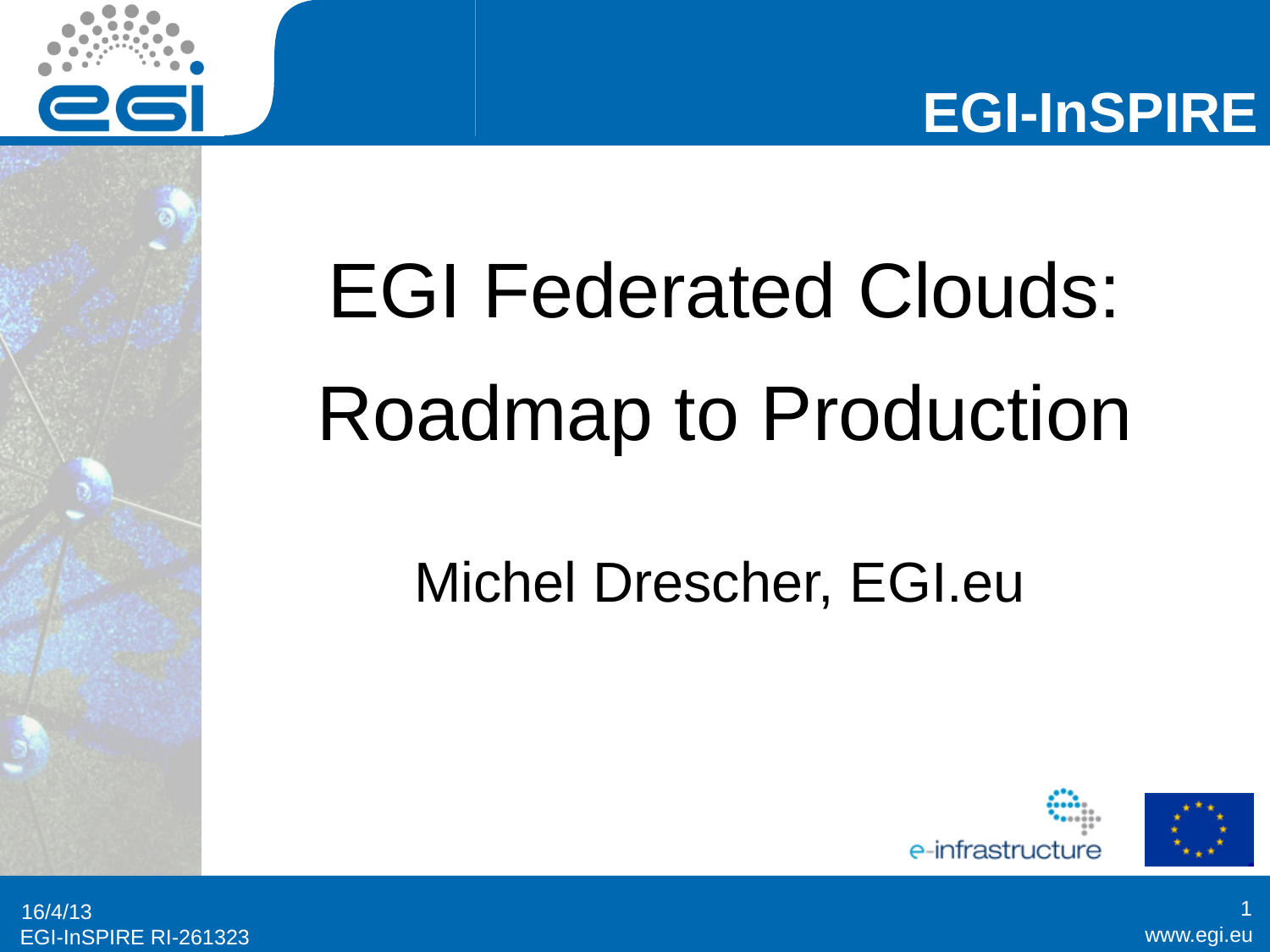

# EGI Federated Clouds: Roadmap to Production
Michel Drescher, EGI.eu

1
16/4/13